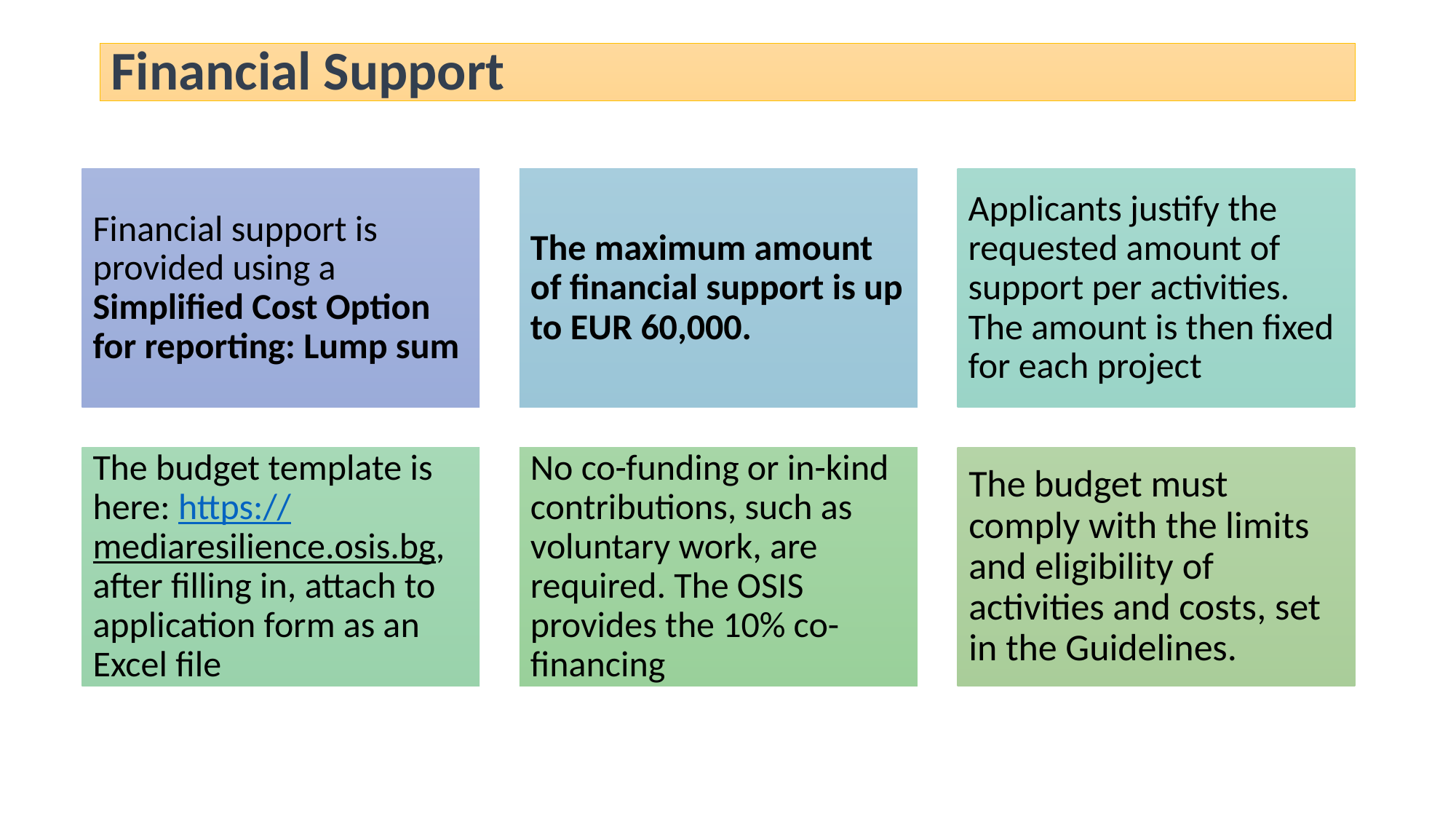

# Financial Support
Financial support is provided using a Simplified Cost Option for reporting: Lump sum
The maximum amount of financial support is up to EUR 60,000.
Applicants justify the requested amount of support per activities. The amount is then fixed for each project
The budget template is here: https://mediaresilience.osis.bg,  after filling in, attach to application form as an Excel file
No co-funding or in-kind contributions, such as voluntary work, are required. The OSIS provides the 10% co-financing
The budget must comply with the limits and eligibility of activities and costs, set in the Guidelines.